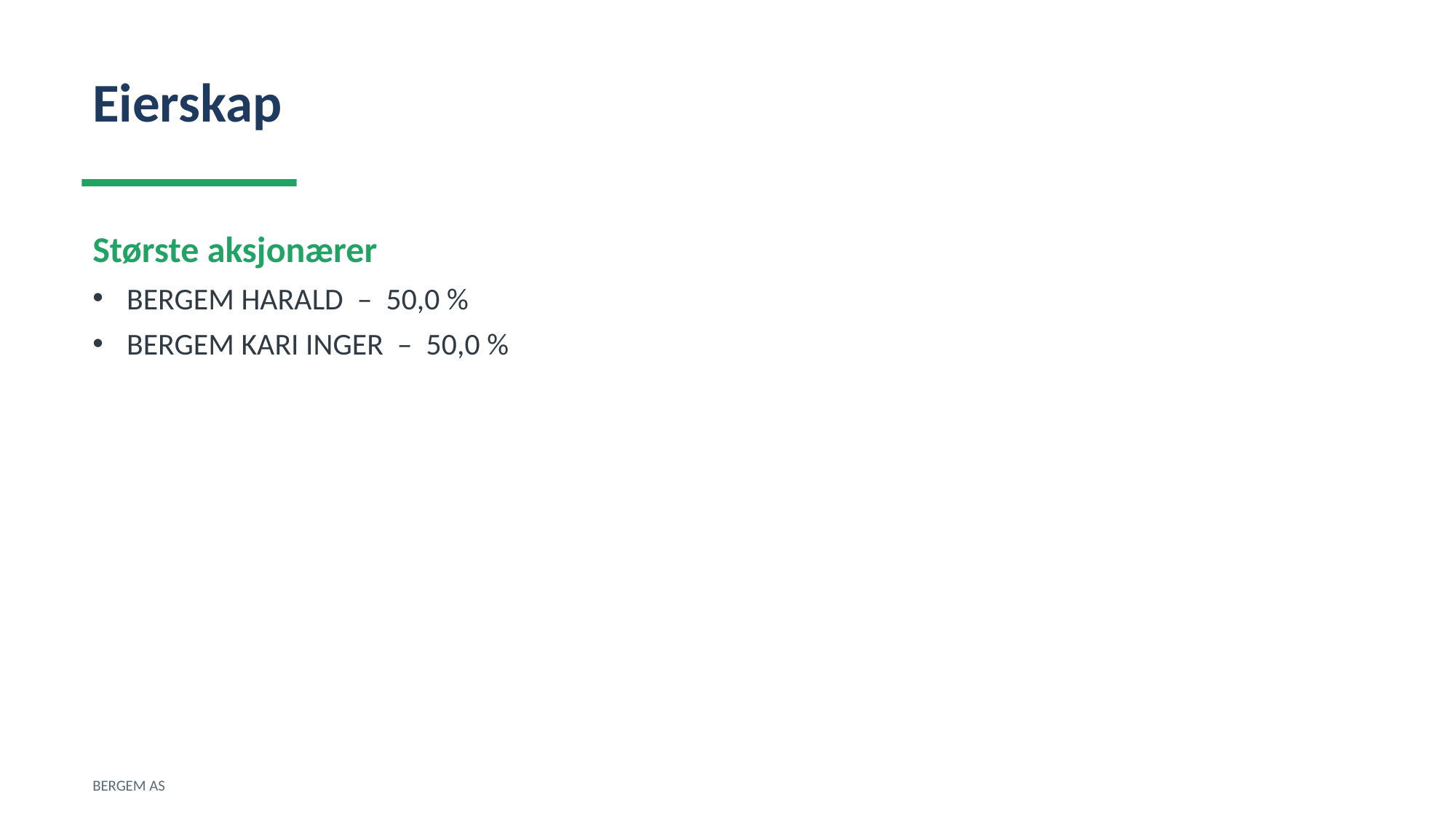

Eierskap

Største aksjonærer
BERGEM HARALD  –  50,0 %
BERGEM KARI INGER  –  50,0 %
BERGEM AS